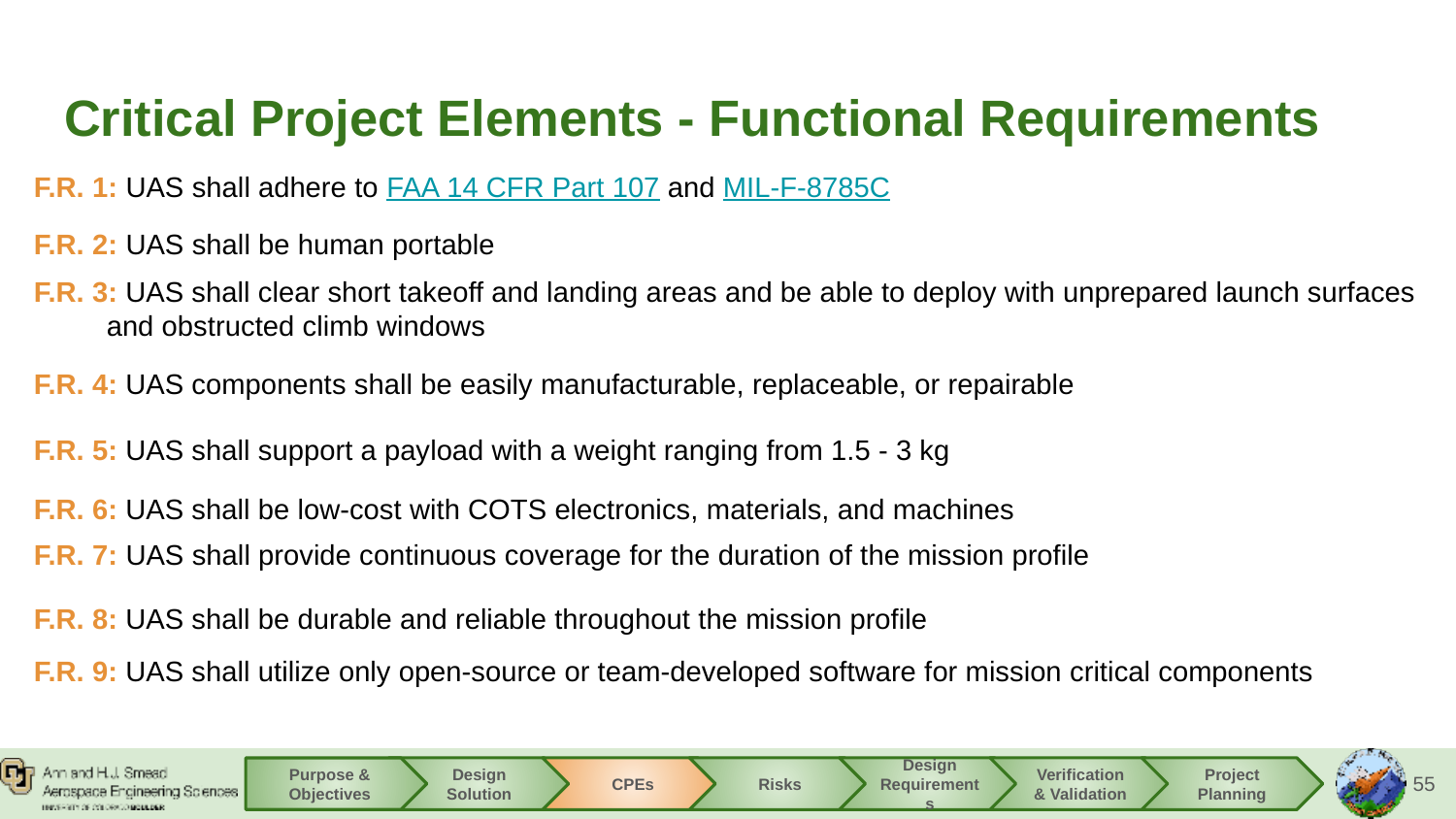

# Critical Project Elements - Functional Requirements
F.R. 1: UAS shall adhere to FAA 14 CFR Part 107 and MIL-F-8785C

F.R. 2: UAS shall be human portable

F.R. 3: UAS shall clear short takeoff and landing areas and be able to deploy with unprepared launch surfaces and obstructed climb windows

F.R. 4: UAS components shall be easily manufacturable, replaceable, or repairable
F.R. 5: UAS shall support a payload with a weight ranging from 1.5 - 3 kg
F.R. 6: UAS shall be low-cost with COTS electronics, materials, and machines

F.R. 7: UAS shall provide continuous coverage for the duration of the mission profile

F.R. 8: UAS shall be durable and reliable throughout the mission profile

F.R. 9: UAS shall utilize only open-source or team-developed software for mission critical components

55
CPEs
Risks
Design Requirements
Verification & Validation
Project Planning
Design Solution
Purpose & Objectives